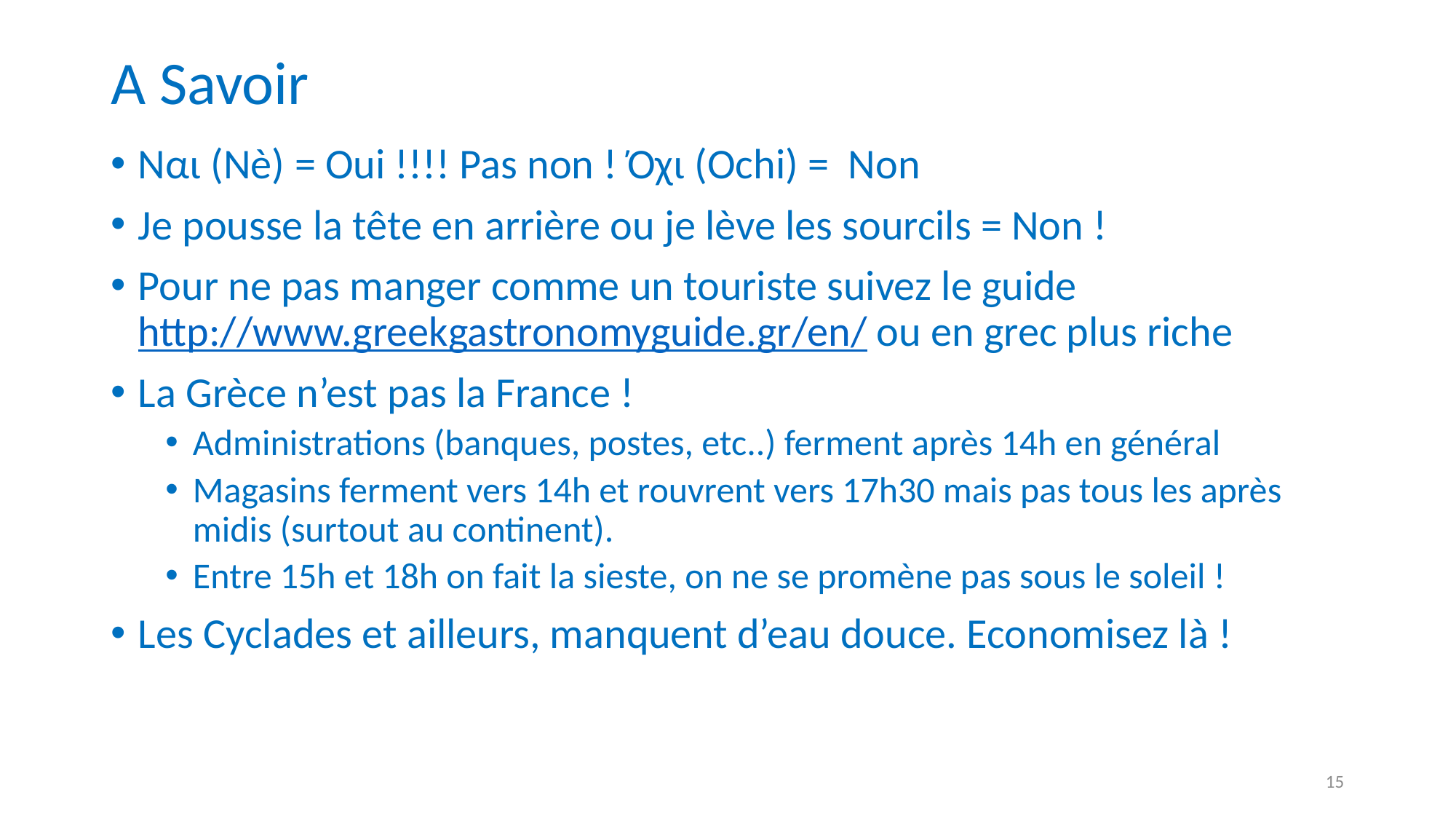

# A Savoir
Ναι (Nè) = Oui !!!! Pas non ! Όχι (Ochi) =  Non
Je pousse la tête en arrière ou je lève les sourcils = Non !
Pour ne pas manger comme un touriste suivez le guide http://www.greekgastronomyguide.gr/en/ ou en grec plus riche
La Grèce n’est pas la France !
Administrations (banques, postes, etc..) ferment après 14h en général
Magasins ferment vers 14h et rouvrent vers 17h30 mais pas tous les après midis (surtout au continent).
Entre 15h et 18h on fait la sieste, on ne se promène pas sous le soleil !
Les Cyclades et ailleurs, manquent d’eau douce. Economisez là !
15